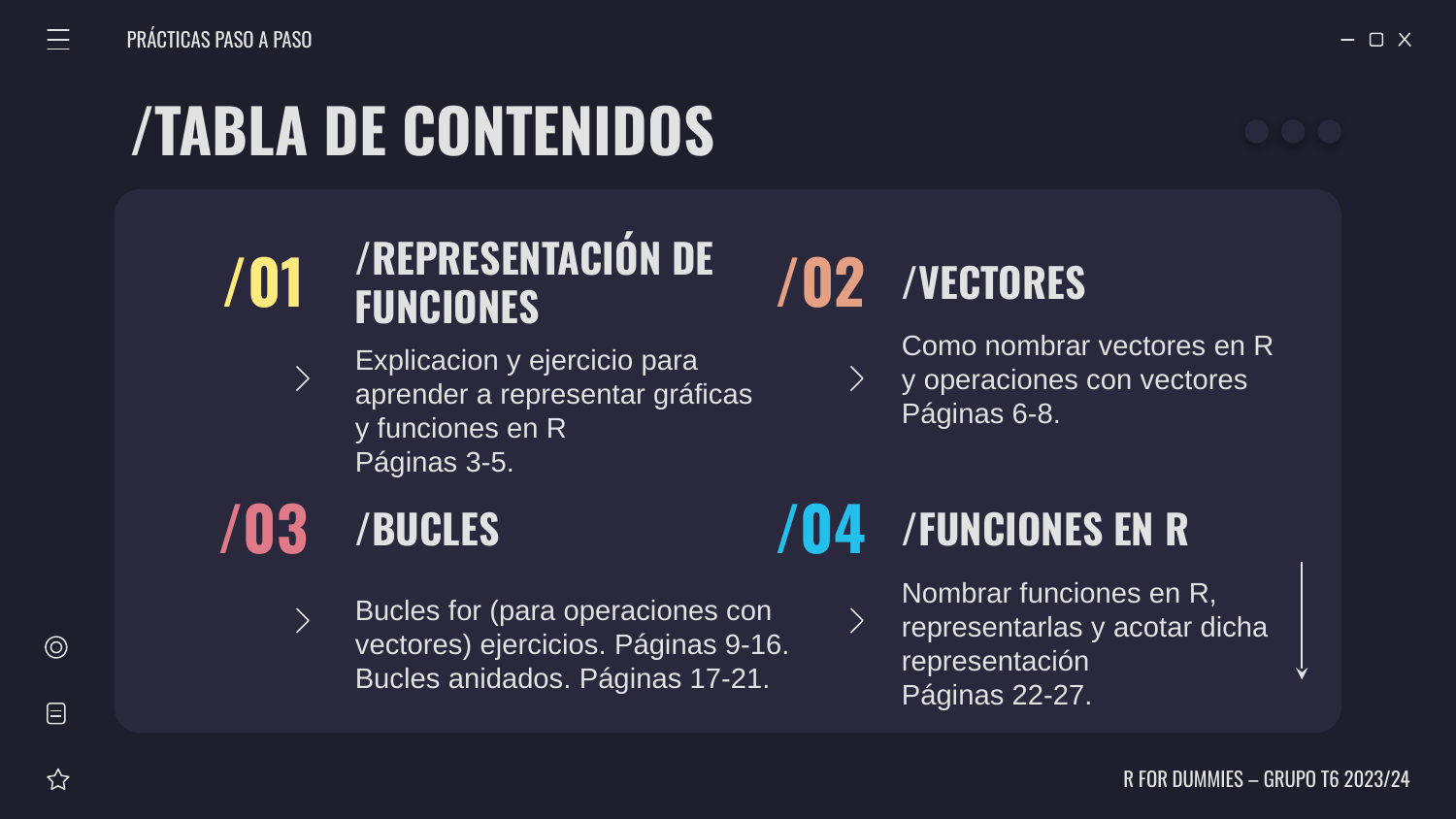

PRÁCTICAS PASO A PASO

/TABLA DE CONTENIDOS

/01
/02
# /REPRESENTACIÓN DE FUNCIONES
/VECTORES
Explicacion y ejercicio para aprender a representar gráficas y funciones en R
Páginas 3-5.
Como nombrar vectores en R y operaciones con vectores
Páginas 6-8.

/03
/04
/BUCLES
/FUNCIONES EN R
Bucles for (para operaciones con vectores) ejercicios. Páginas 9-16.
Bucles anidados. Páginas 17-21.
Nombrar funciones en R, representarlas y acotar dicha representación
Páginas 22-27.

R FOR DUMMIES – GRUPO T6 2023/24